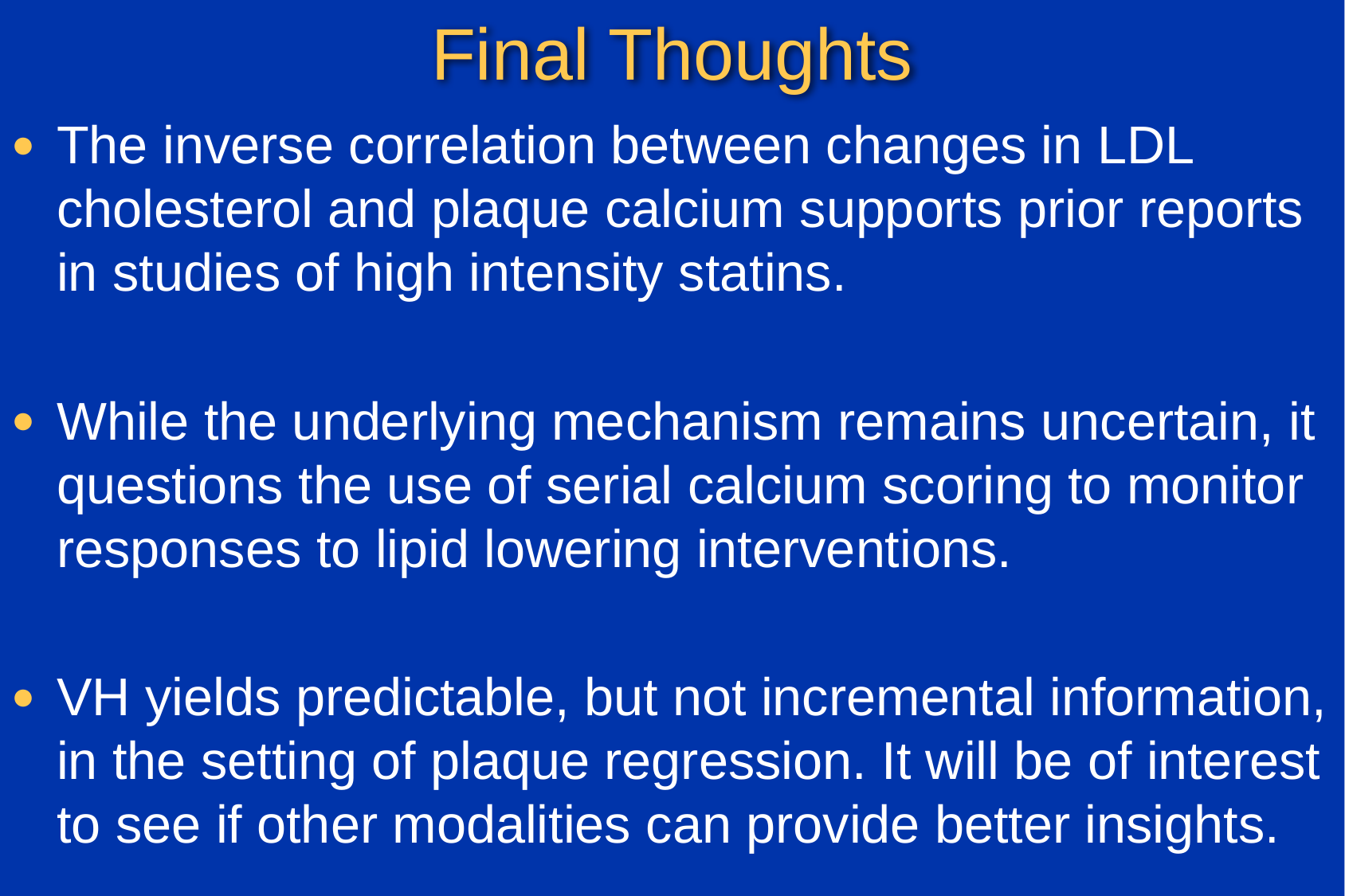

# Final Thoughts
The inverse correlation between changes in LDL cholesterol and plaque calcium supports prior reports in studies of high intensity statins.

While the underlying mechanism remains uncertain, it questions the use of serial calcium scoring to monitor responses to lipid lowering interventions.

VH yields predictable, but not incremental information, in the setting of plaque regression. It will be of interest to see if other modalities can provide better insights.